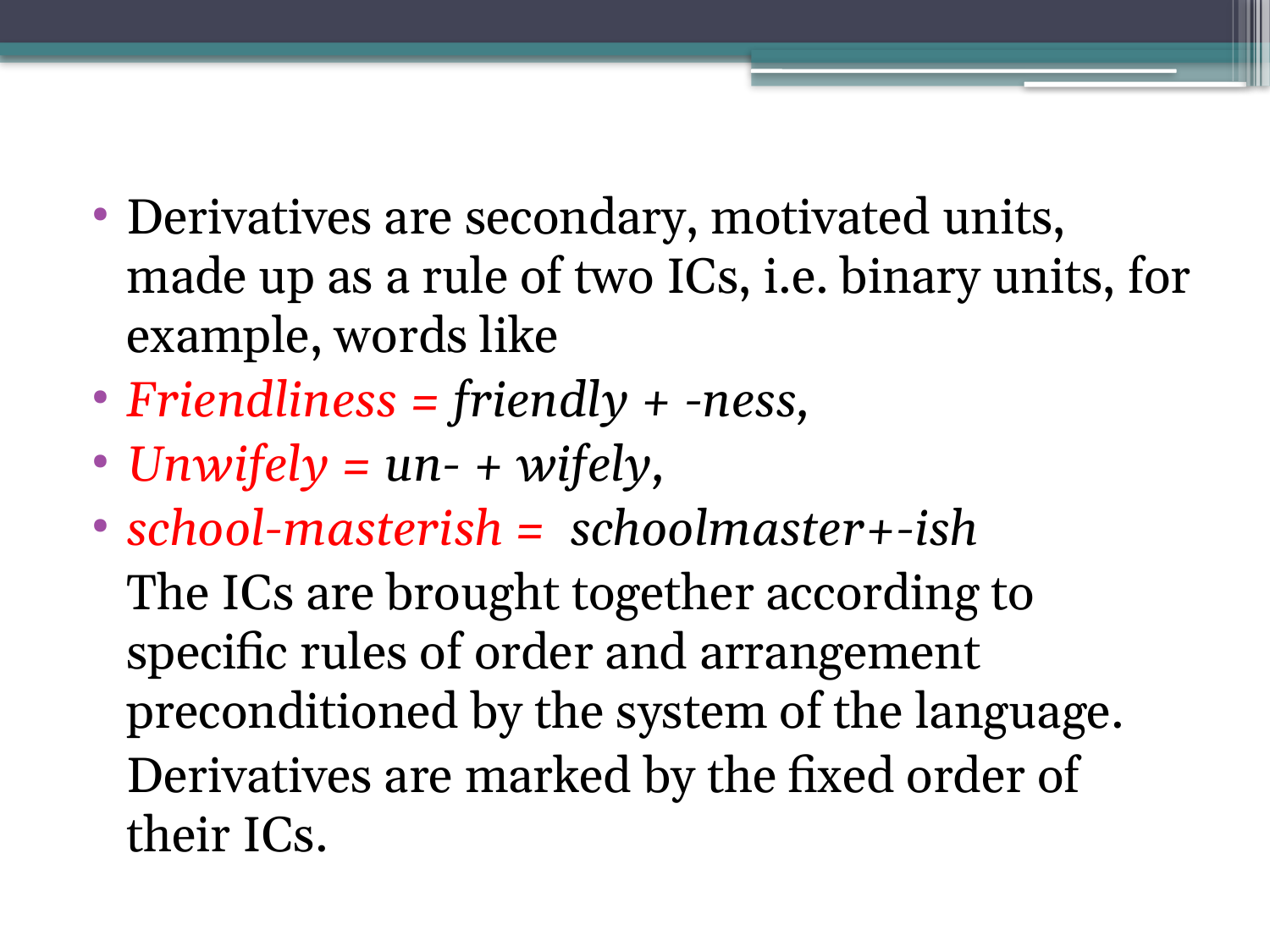

Derivatives are secondary, motivated units, made up as a rule of two ICs, i.e. binary units, for example, words like
Friendliness = friendly + -ness,
Unwifely = un- + wifely,
school-masterish =  schoolmaster+-ish
	The ICs are brought together according to specific rules of order and arrangement preconditioned by the system of the language.
	Derivatives are marked by the fixed order of their ICs.